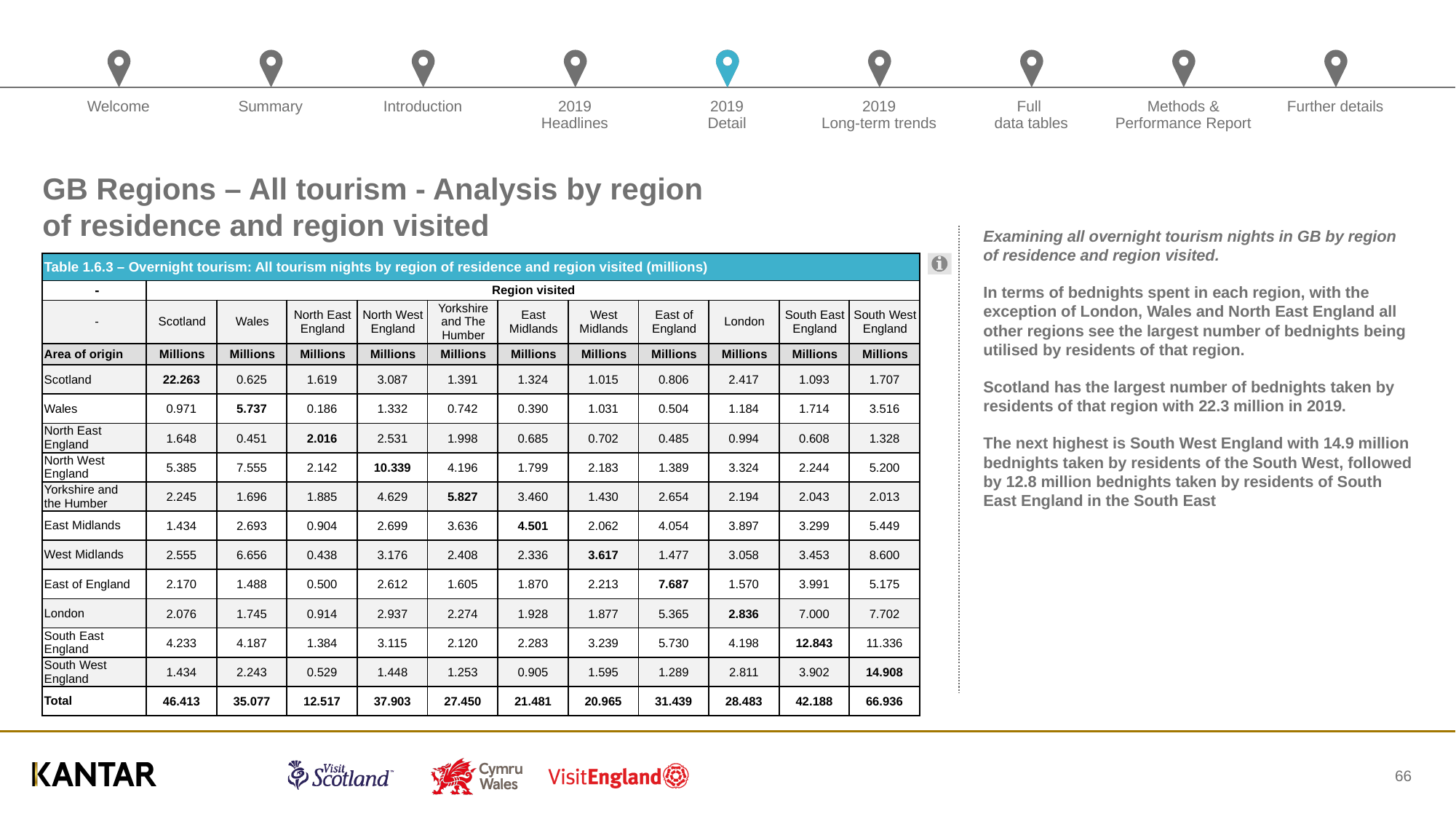

# GB Regions – All tourism - Analysis by region of residence and region visited
Examining all overnight tourism nights in GB by region of residence and region visited.
In terms of bednights spent in each region, with the exception of London, Wales and North East England all other regions see the largest number of bednights being utilised by residents of that region.
Scotland has the largest number of bednights taken by residents of that region with 22.3 million in 2019.
The next highest is South West England with 14.9 million bednights taken by residents of the South West, followed by 12.8 million bednights taken by residents of South East England in the South East

| Table 1.6.3 – Overnight tourism: All tourism nights by region of residence and region visited (millions) |  |  |  |  |  |  |  |  |  |  |  |
| --- | --- | --- | --- | --- | --- | --- | --- | --- | --- | --- | --- |
| - | Region visited |  |  |  |  |  |  |  |  |  |  |
| - | Scotland | Wales | North East England | North West England | Yorkshire and The Humber | East Midlands | West Midlands | East of England | London | South East England | South West England |
| Area of origin | Millions | Millions | Millions | Millions | Millions | Millions | Millions | Millions | Millions | Millions | Millions |
| Scotland | 22.263 | 0.625 | 1.619 | 3.087 | 1.391 | 1.324 | 1.015 | 0.806 | 2.417 | 1.093 | 1.707 |
| Wales | 0.971 | 5.737 | 0.186 | 1.332 | 0.742 | 0.390 | 1.031 | 0.504 | 1.184 | 1.714 | 3.516 |
| North East England | 1.648 | 0.451 | 2.016 | 2.531 | 1.998 | 0.685 | 0.702 | 0.485 | 0.994 | 0.608 | 1.328 |
| North West England | 5.385 | 7.555 | 2.142 | 10.339 | 4.196 | 1.799 | 2.183 | 1.389 | 3.324 | 2.244 | 5.200 |
| Yorkshire and the Humber | 2.245 | 1.696 | 1.885 | 4.629 | 5.827 | 3.460 | 1.430 | 2.654 | 2.194 | 2.043 | 2.013 |
| East Midlands | 1.434 | 2.693 | 0.904 | 2.699 | 3.636 | 4.501 | 2.062 | 4.054 | 3.897 | 3.299 | 5.449 |
| West Midlands | 2.555 | 6.656 | 0.438 | 3.176 | 2.408 | 2.336 | 3.617 | 1.477 | 3.058 | 3.453 | 8.600 |
| East of England | 2.170 | 1.488 | 0.500 | 2.612 | 1.605 | 1.870 | 2.213 | 7.687 | 1.570 | 3.991 | 5.175 |
| London | 2.076 | 1.745 | 0.914 | 2.937 | 2.274 | 1.928 | 1.877 | 5.365 | 2.836 | 7.000 | 7.702 |
| South East England | 4.233 | 4.187 | 1.384 | 3.115 | 2.120 | 2.283 | 3.239 | 5.730 | 4.198 | 12.843 | 11.336 |
| South West England | 1.434 | 2.243 | 0.529 | 1.448 | 1.253 | 0.905 | 1.595 | 1.289 | 2.811 | 3.902 | 14.908 |
| Total | 46.413 | 35.077 | 12.517 | 37.903 | 27.450 | 21.481 | 20.965 | 31.439 | 28.483 | 42.188 | 66.936 |

66